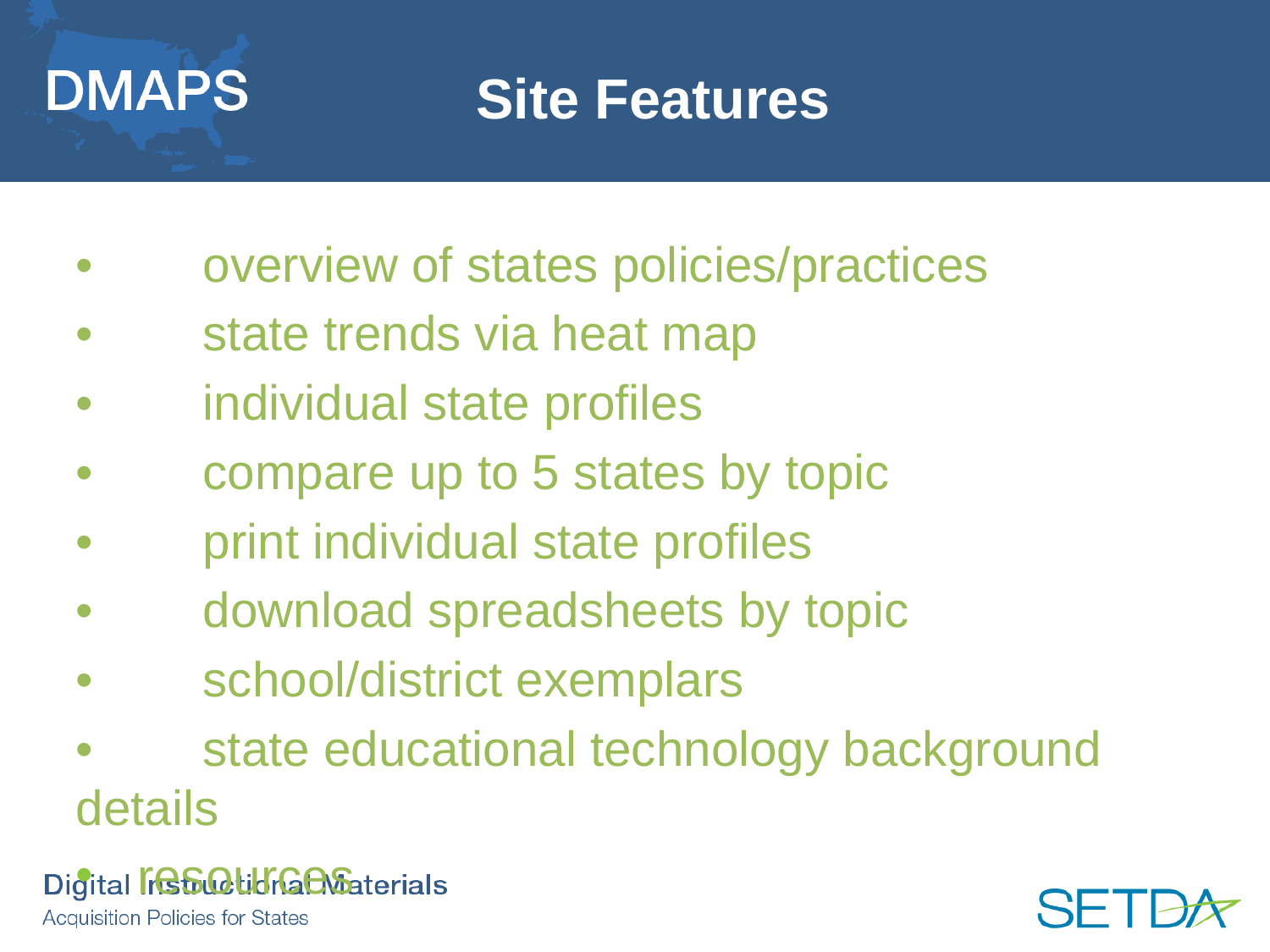

# Site Features
•	overview of states policies/practices
•	state trends via heat map
•	individual state profiles
•	compare up to 5 states by topic
•	print individual state profiles
•	download spreadsheets by topic
•	school/district exemplars
•	state educational technology background details
 resources